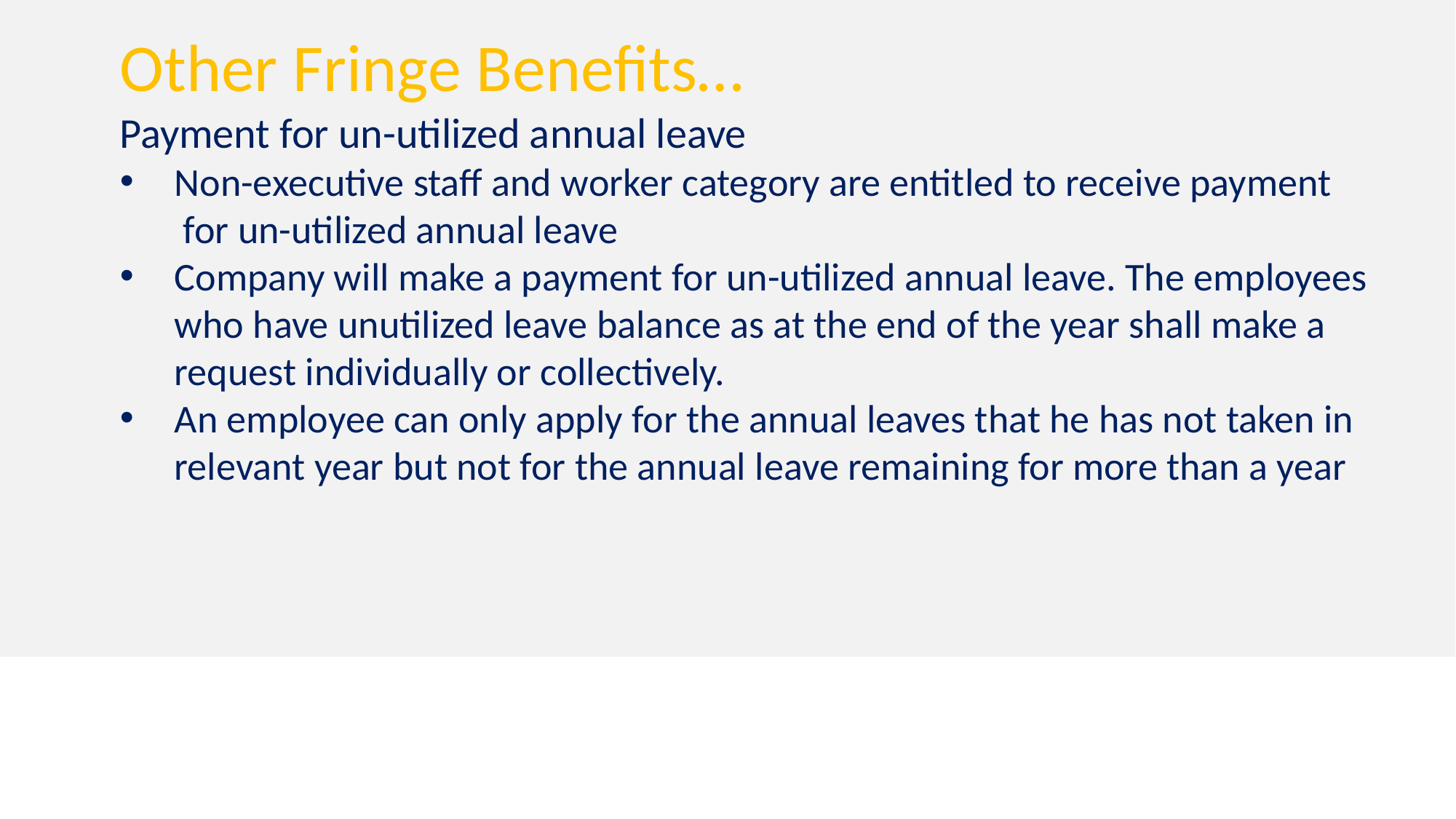

Other Fringe Benefits…
Payment for un-utilized annual leave
Non-executive staff and worker category are entitled to receive payment              for un-utilized annual leave
Company will make a payment for un-utilized annual leave. The employees who have unutilized leave balance as at the end of the year shall make a request individually or collectively.
An employee can only apply for the annual leaves that he has not taken in relevant year but not for the annual leave remaining for more than a year